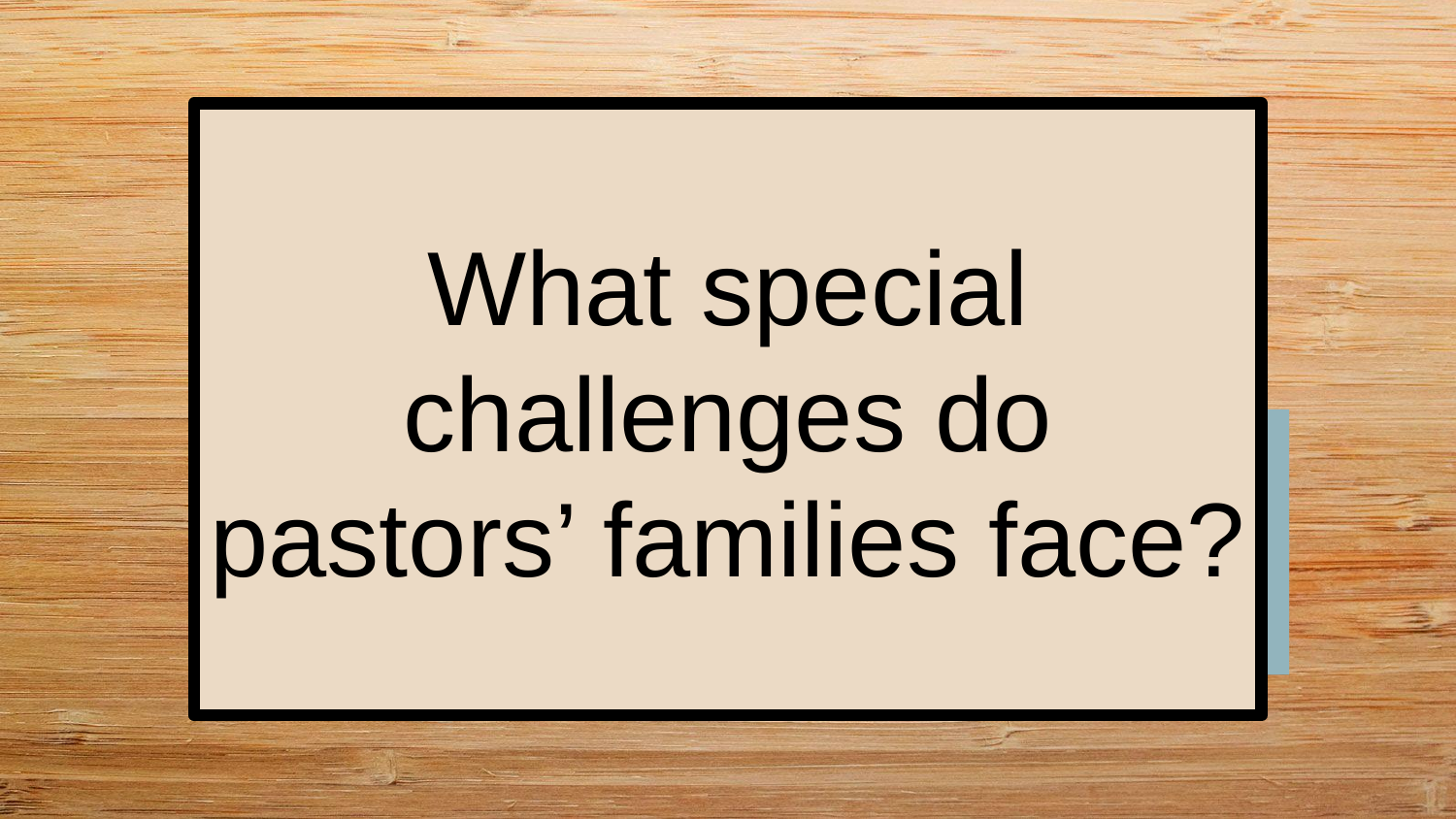

What special challenges do pastors’ families face?